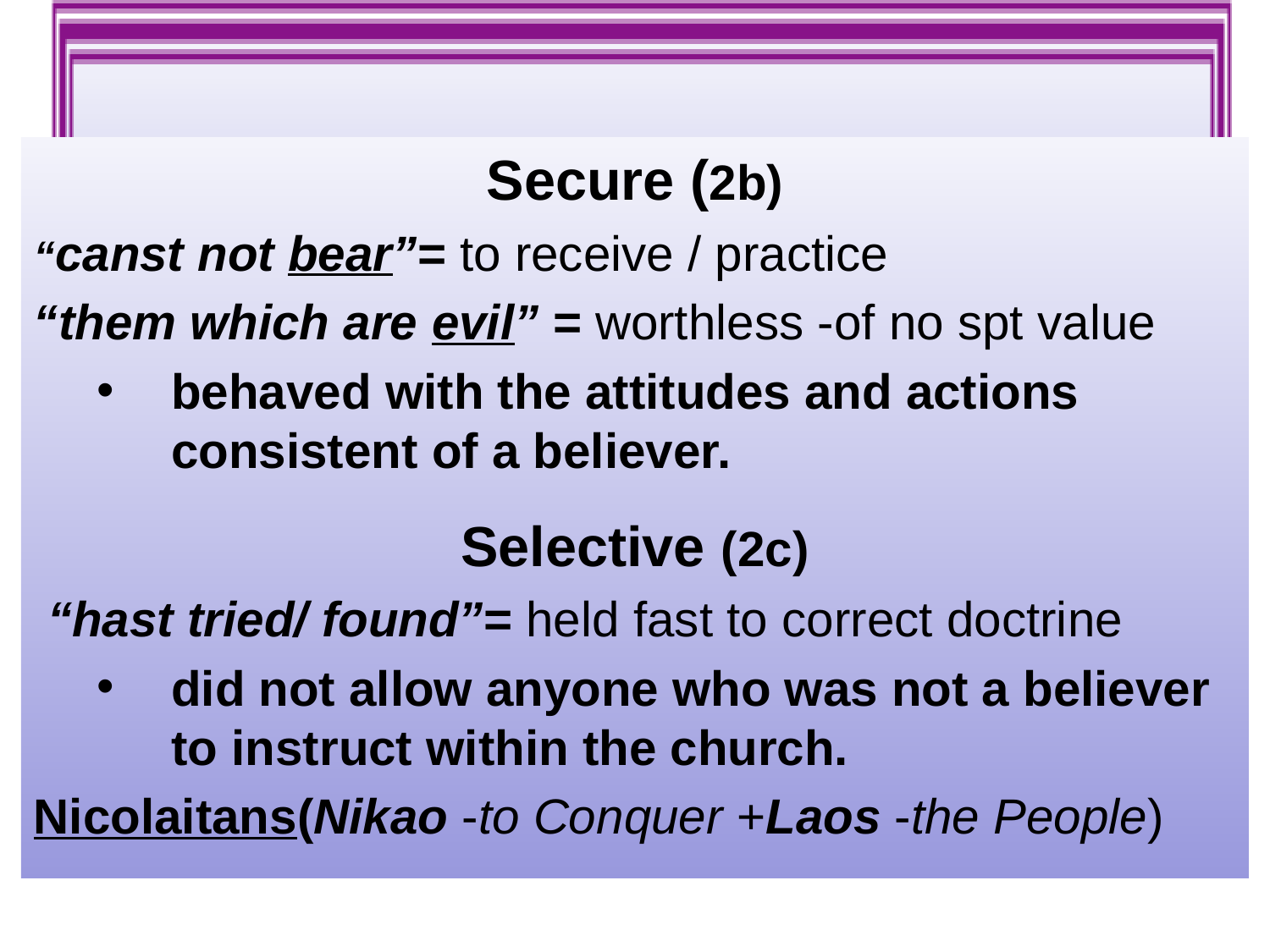

Secure (2b)
“canst not bear”= to receive / practice
“them which are evil” = worthless -of no spt value
behaved with the attitudes and actions consistent of a believer.
Selective (2c)
 “hast tried/ found”= held fast to correct doctrine
did not allow anyone who was not a believer to instruct within the church.
Nicolaitans(Nikao -to Conquer +Laos -the People)